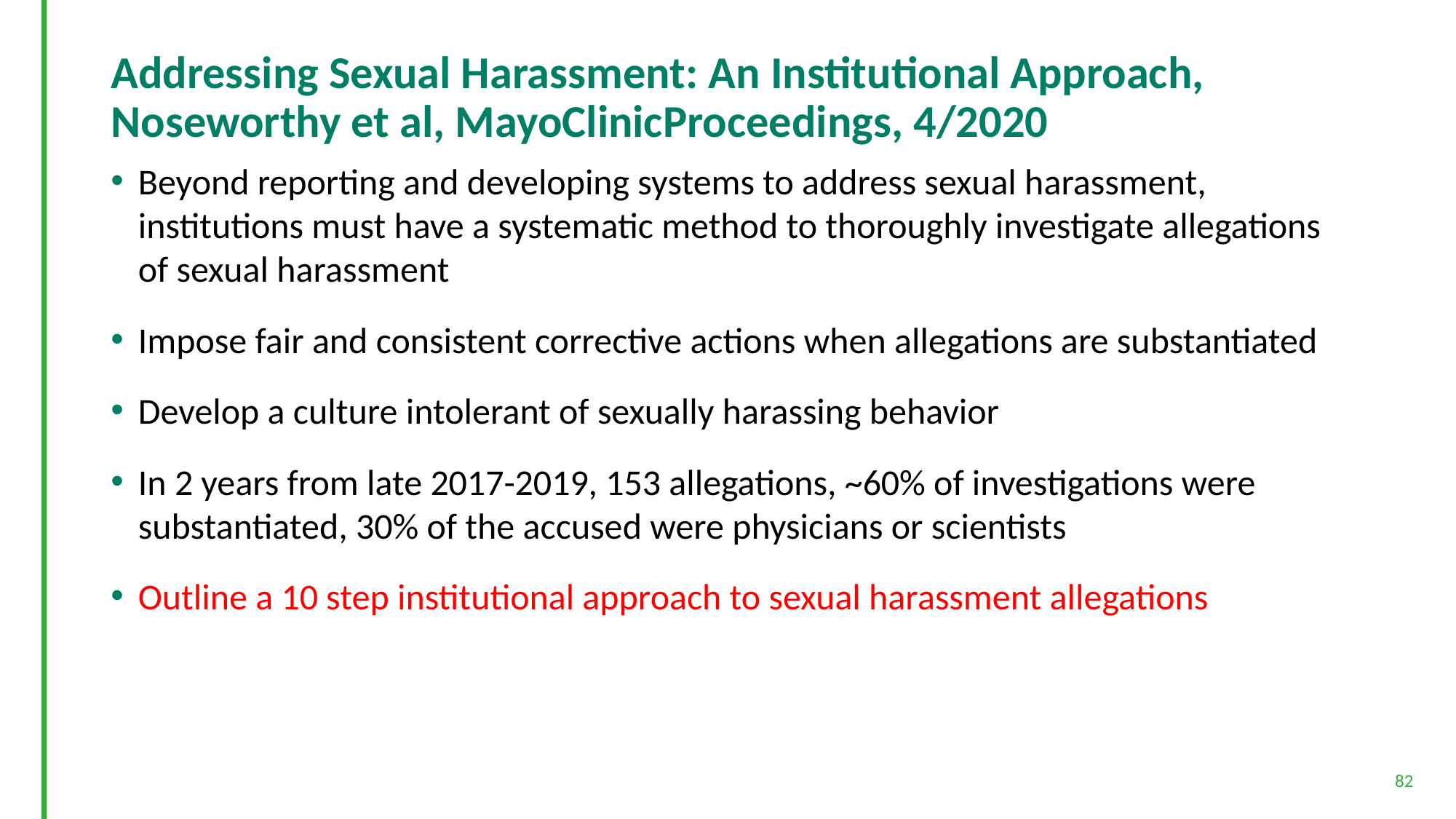

# Addressing Sexual Harassment: An Institutional Approach, Noseworthy et al, MayoClinicProceedings, 4/2020
Beyond reporting and developing systems to address sexual harassment, institutions must have a systematic method to thoroughly investigate allegations of sexual harassment
Impose fair and consistent corrective actions when allegations are substantiated
Develop a culture intolerant of sexually harassing behavior
In 2 years from late 2017-2019, 153 allegations, ~60% of investigations were substantiated, 30% of the accused were physicians or scientists
Outline a 10 step institutional approach to sexual harassment allegations
82